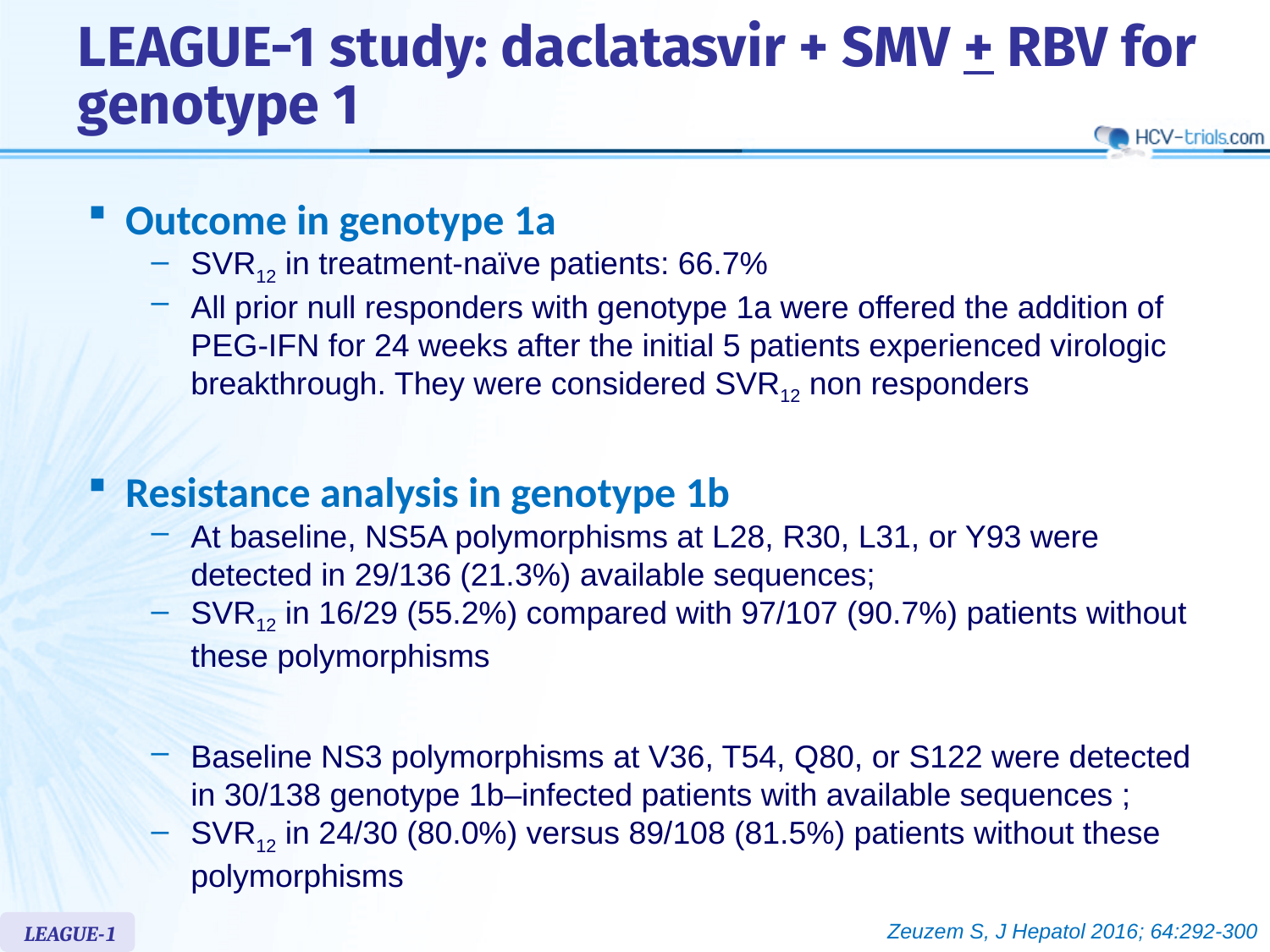

# LEAGUE-1 study: daclatasvir + SMV + RBV for genotype 1
Outcome in genotype 1a
SVR12 in treatment-naïve patients: 66.7%
All prior null responders with genotype 1a were offered the addition of PEG-IFN for 24 weeks after the initial 5 patients experienced virologic breakthrough. They were considered SVR12 non responders

Resistance analysis in genotype 1b
At baseline, NS5A polymorphisms at L28, R30, L31, or Y93 were detected in 29/136 (21.3%) available sequences;
SVR12 in 16/29 (55.2%) compared with 97/107 (90.7%) patients without these polymorphisms

Baseline NS3 polymorphisms at V36, T54, Q80, or S122 were detected in 30/138 genotype 1b–infected patients with available sequences ;
SVR12 in 24/30 (80.0%) versus 89/108 (81.5%) patients without these polymorphisms
Zeuzem S, J Hepatol 2016; 64:292-300

LEAGUE-1